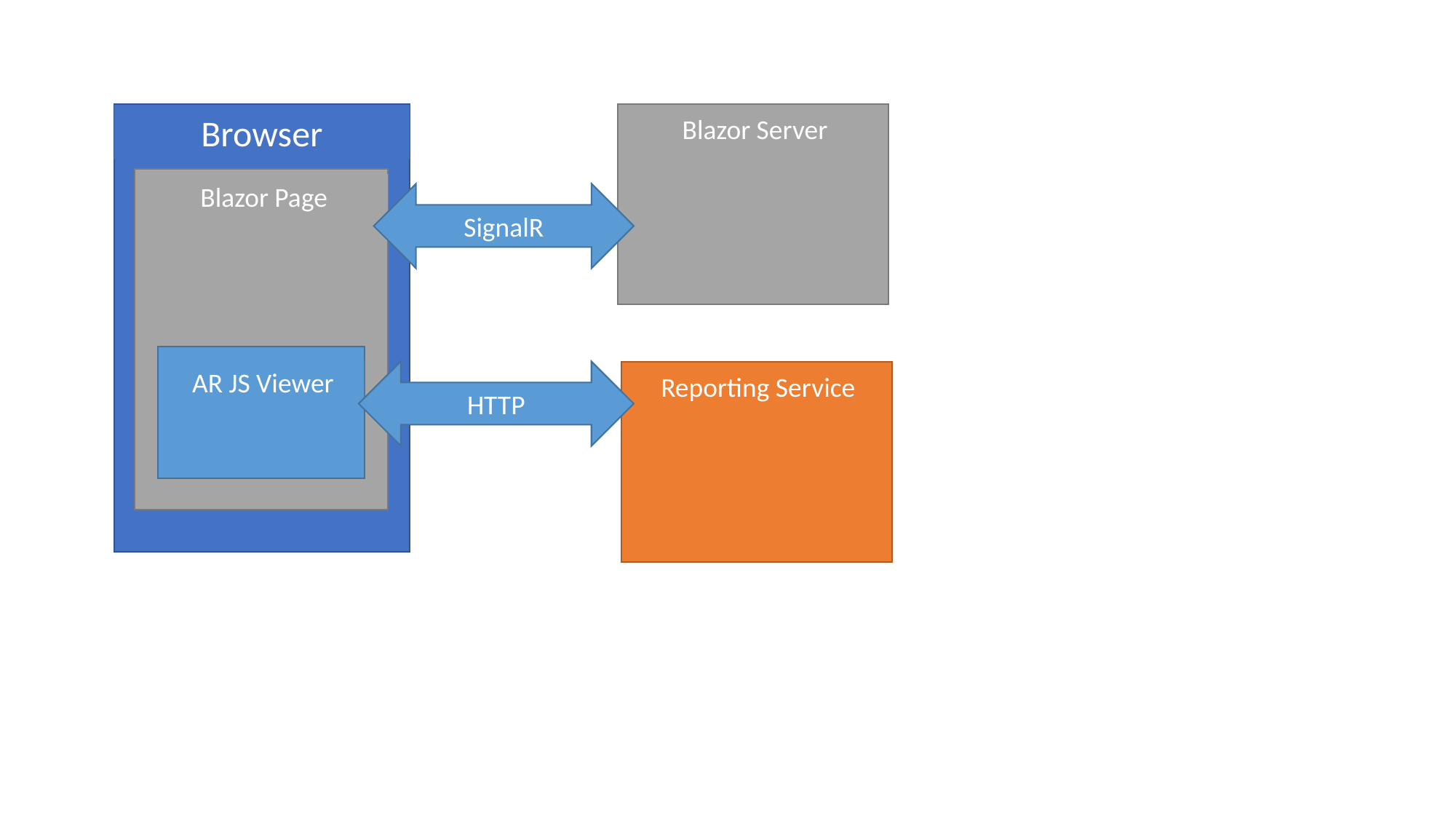

Browser
Blazor Server

Blazor Page
SignalR

AR JS Viewer
HTTP

Reporting Service